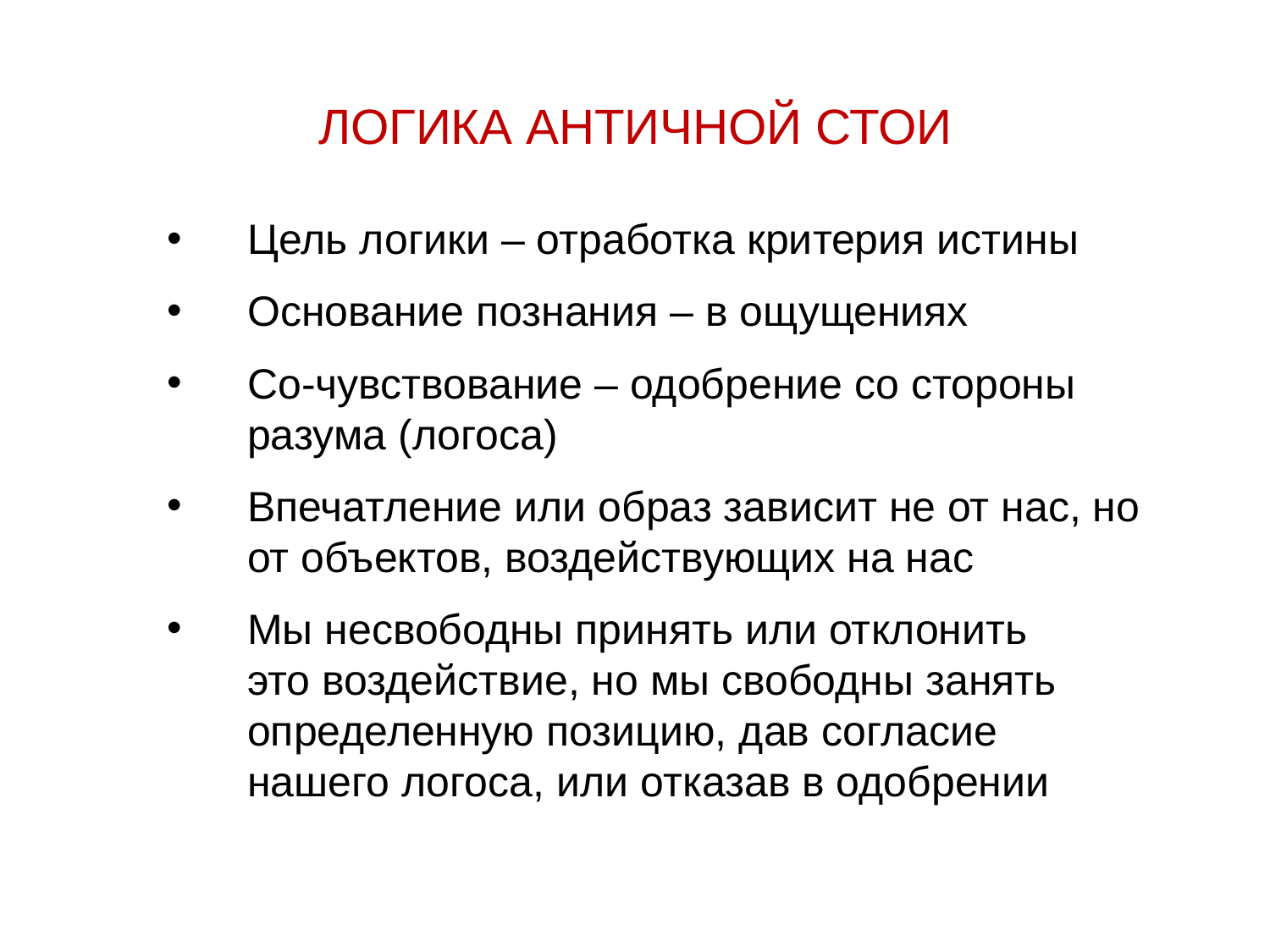

ЛОГИКА АНТИЧНОЙ СТОИ
Цель логики – отработка критерия истины
Основание познания – в ощущениях
Со-чувствование – одобрение со стороны разума (логоса)
Впечатление или образ зависит не от нас, но от объектов, воздействующих на нас
Мы несвободны принять или отклонить
это воздействие, но мы свободны занять определенную позицию, дав согласие нашего логоса, или отказав в одобрении
16